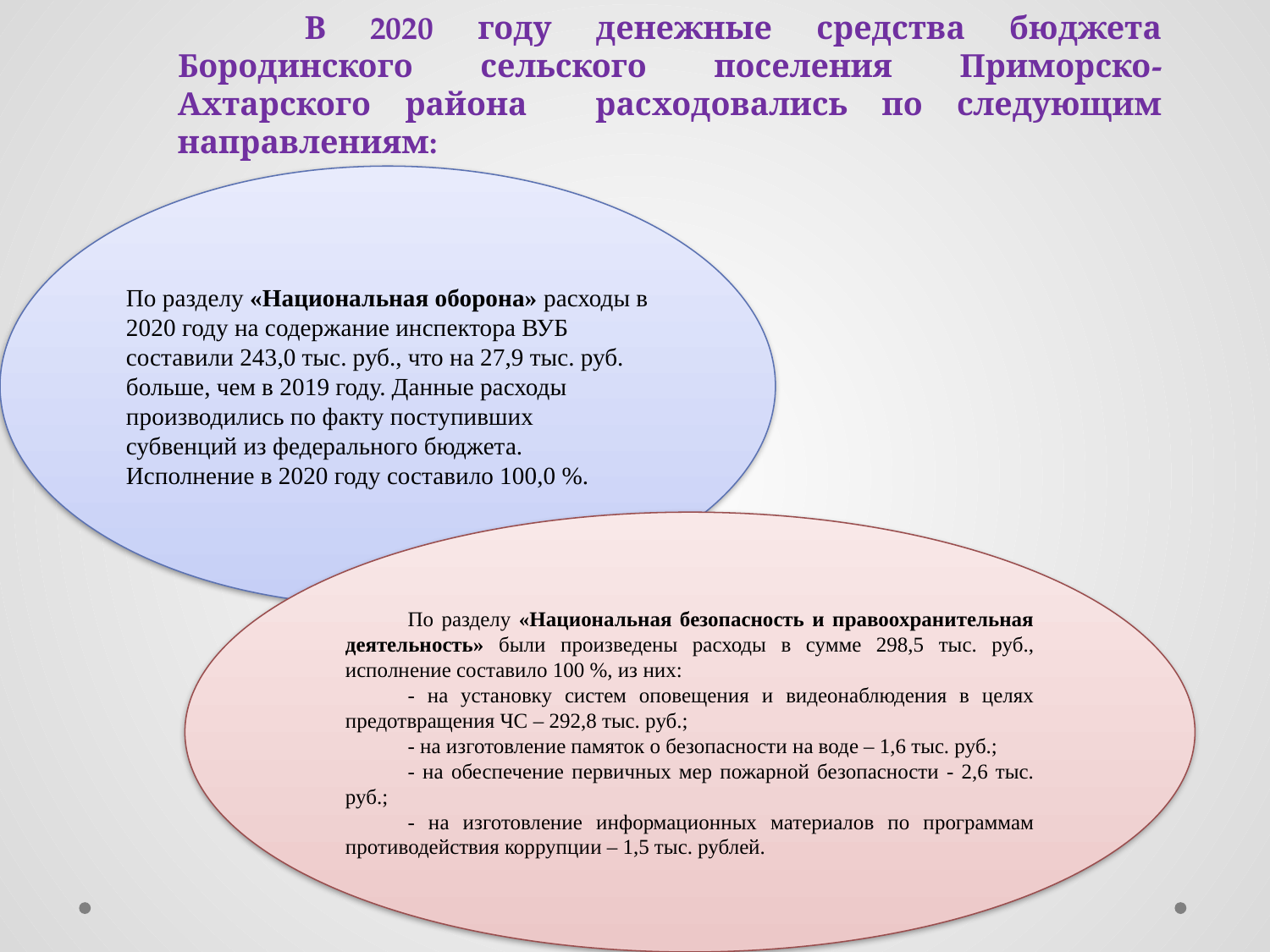

# В 2020 году денежные средства бюджета Бородинского сельского поселения Приморско-Ахтарского района  расходовались по следующим направлениям:
По разделу «Национальная оборона» расходы в 2020 году на содержание инспектора ВУБ составили 243,0 тыс. руб., что на 27,9 тыс. руб. больше, чем в 2019 году. Данные расходы производились по факту поступивших субвенций из федерального бюджета. Исполнение в 2020 году составило 100,0 %.
По разделу «Национальная безопасность и правоохранительная деятельность» были произведены расходы в сумме 298,5 тыс. руб., исполнение составило 100 %, из них:
- на установку систем оповещения и видеонаблюдения в целях предотвращения ЧС – 292,8 тыс. руб.;
- на изготовление памяток о безопасности на воде – 1,6 тыс. руб.;
- на обеспечение первичных мер пожарной безопасности - 2,6 тыс. руб.;
- на изготовление информационных материалов по программам противодействия коррупции – 1,5 тыс. рублей.